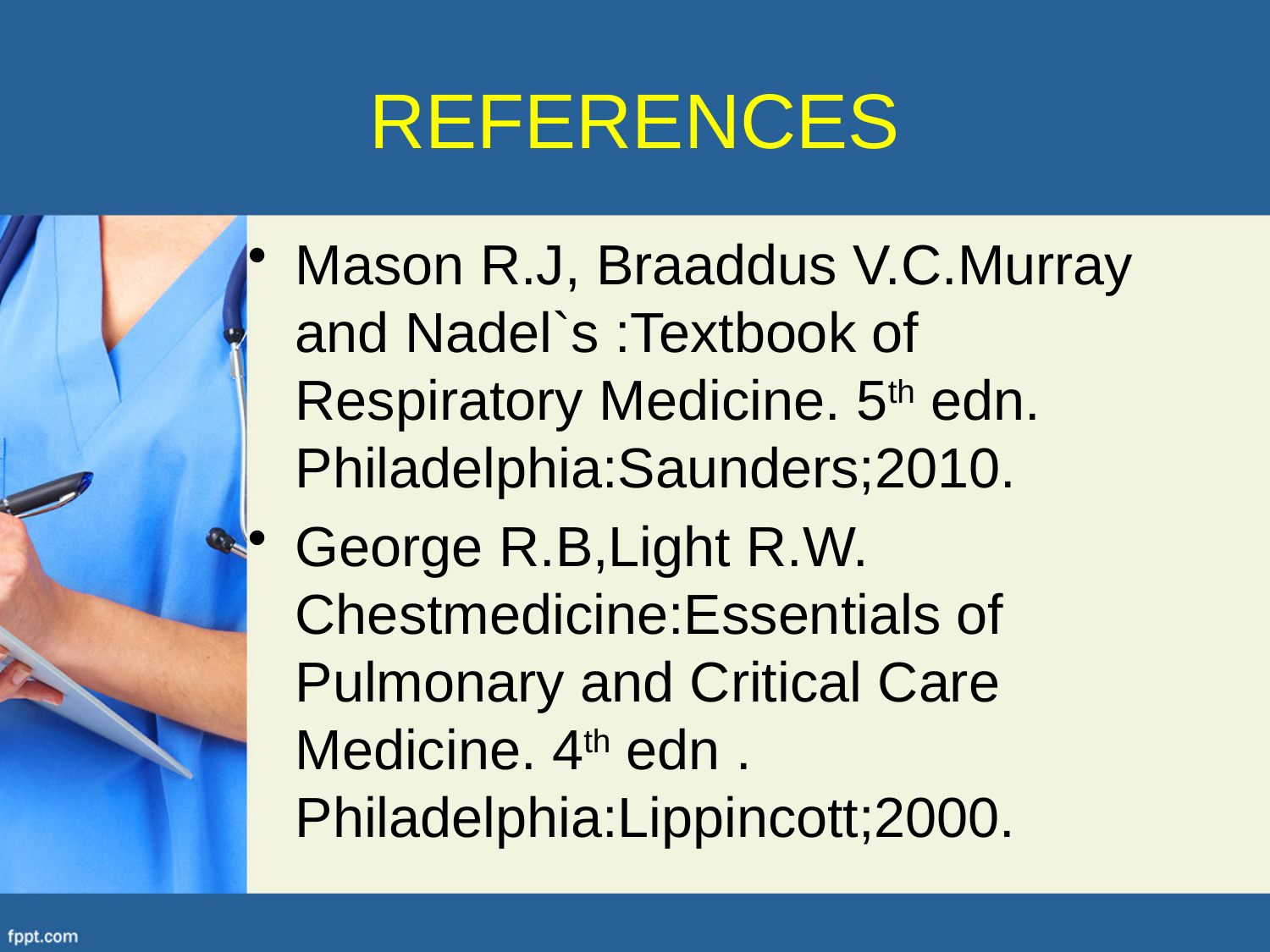

# REFERENCES
Mason R.J, Braaddus V.C.Murray and Nadel`s :Textbook of Respiratory Medicine. 5th edn. Philadelphia:Saunders;2010.
George R.B,Light R.W. Chestmedicine:Essentials of Pulmonary and Critical Care Medicine. 4th edn . Philadelphia:Lippincott;2000.